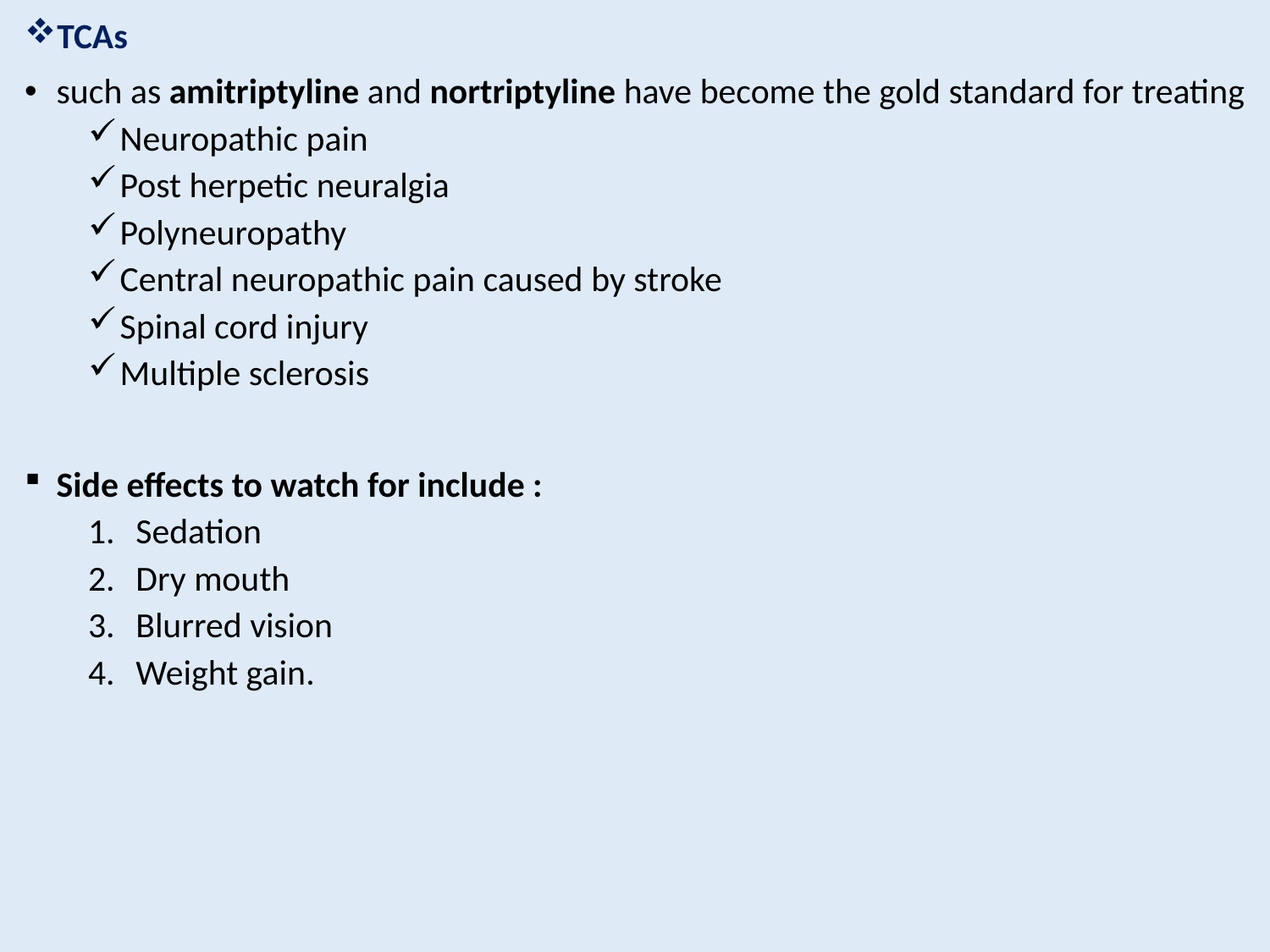

TCAs
such as amitriptyline and nortriptyline have become the gold standard for treating
Neuropathic pain
Post herpetic neuralgia
Polyneuropathy
Central neuropathic pain caused by stroke
Spinal cord injury
Multiple sclerosis

Side effects to watch for include :
Sedation
Dry mouth
Blurred vision
Weight gain.